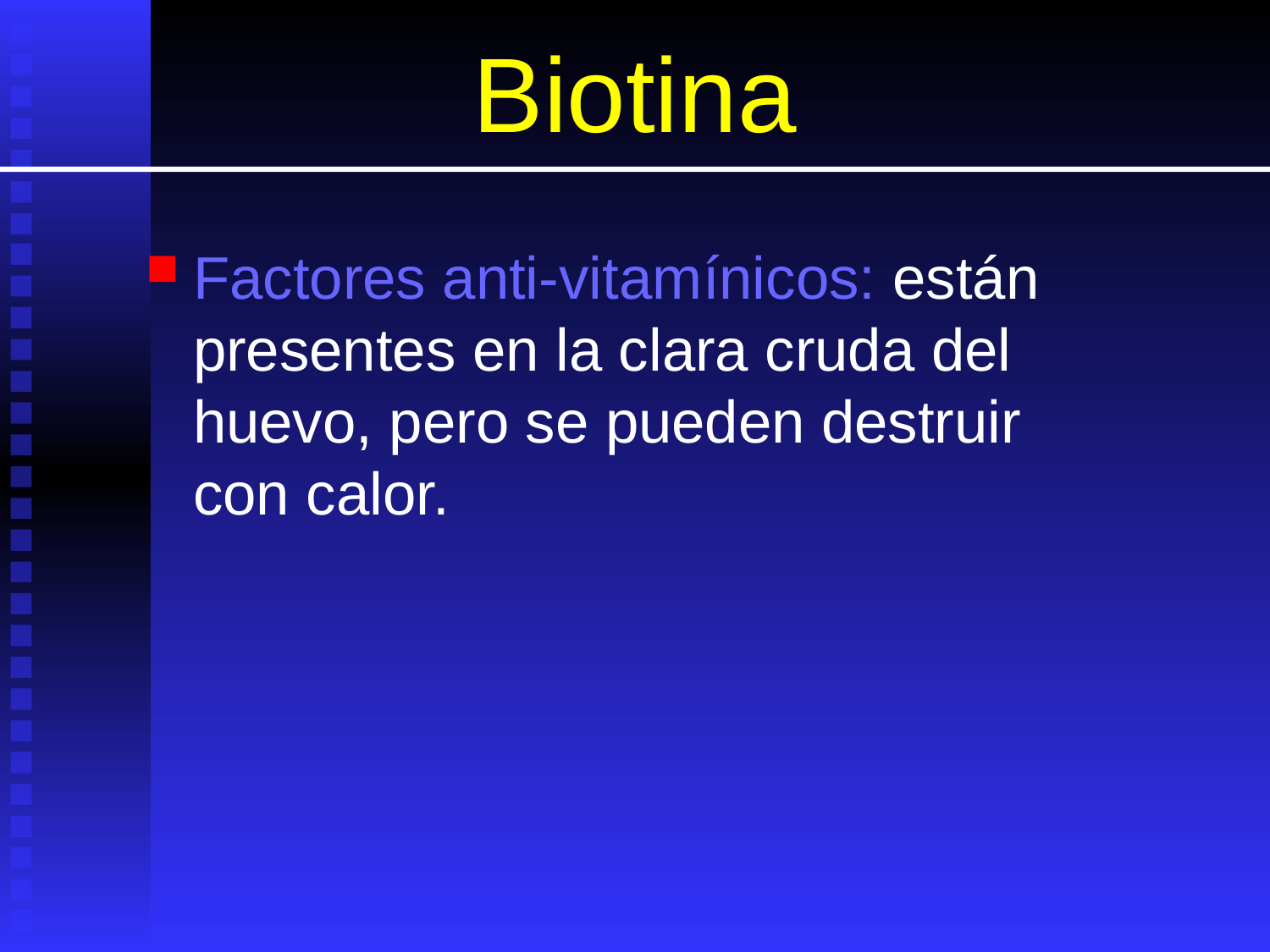

# Biotina

Factores anti-vitamínicos: están presentes en la clara cruda del huevo, pero se pueden destruir con calor.